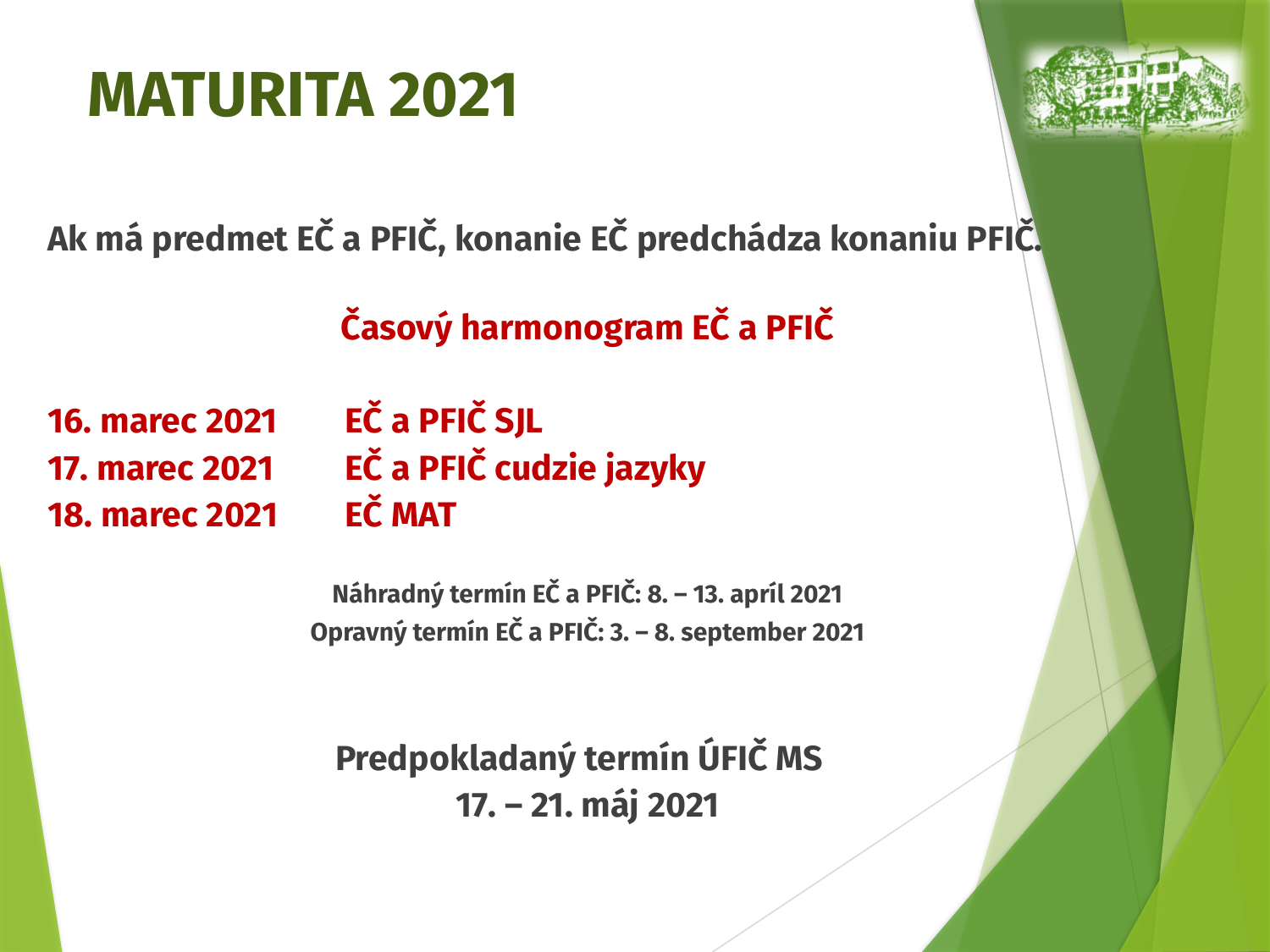

# MATURITA 2021

Ak má predmet EČ a PFIČ, konanie EČ predchádza konaniu PFIČ.

Časový harmonogram EČ a PFIČ

16. marec 2021		 EČ a PFIČ SJL
17. marec 2021		 EČ a PFIČ cudzie jazyky
18. marec 2021		 EČ MAT

Náhradný termín EČ a PFIČ: 8. – 13. apríl 2021
Opravný termín EČ a PFIČ: 3. – 8. september 2021

Predpokladaný termín ÚFIČ MS
17. – 21. máj 2021